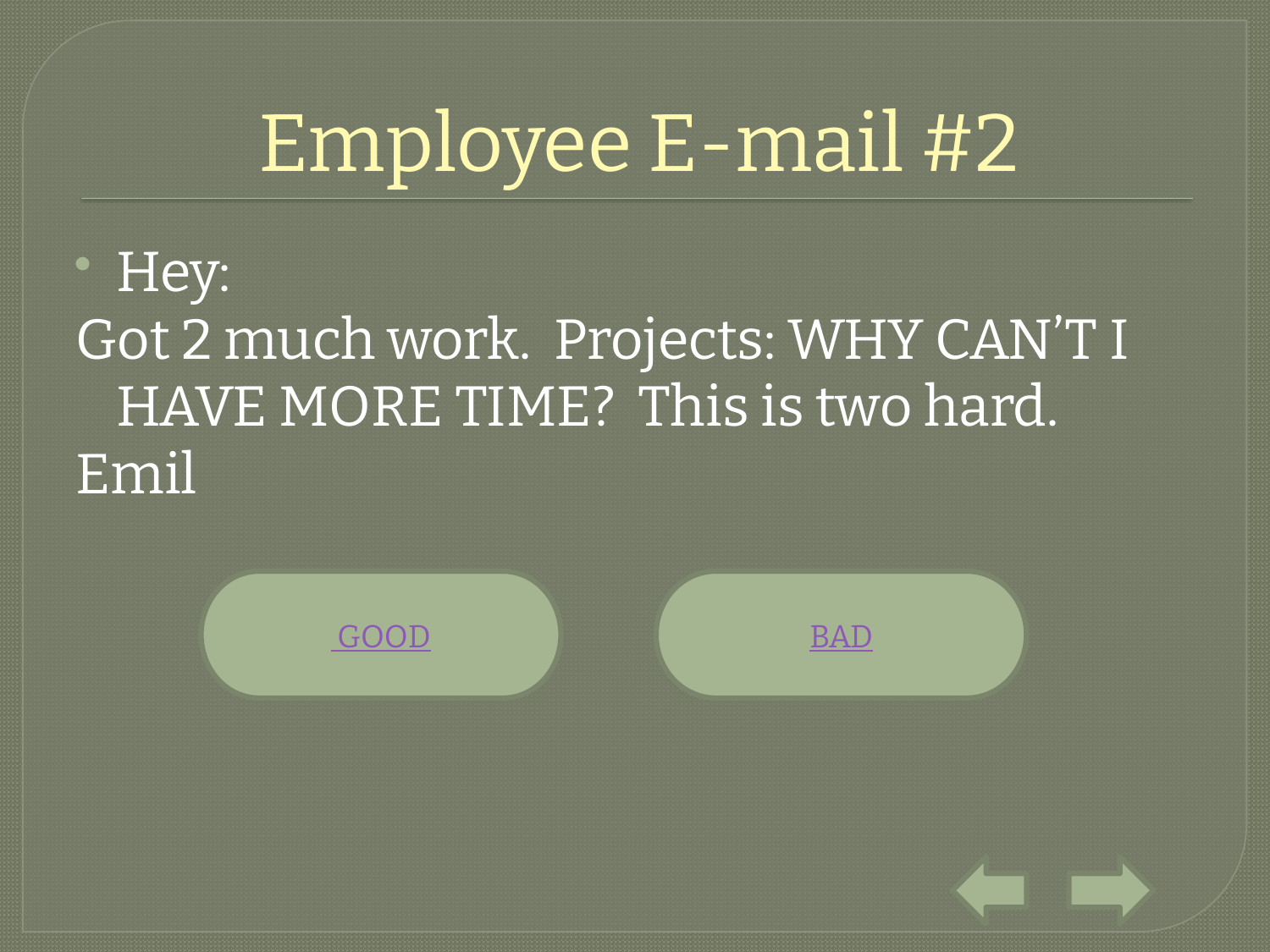

# Employee E-mail #2
Hey:
Got 2 much work.  Projects: WHY CAN’T I HAVE MORE TIME?  This is two hard.
Emil
 GOOD
BAD